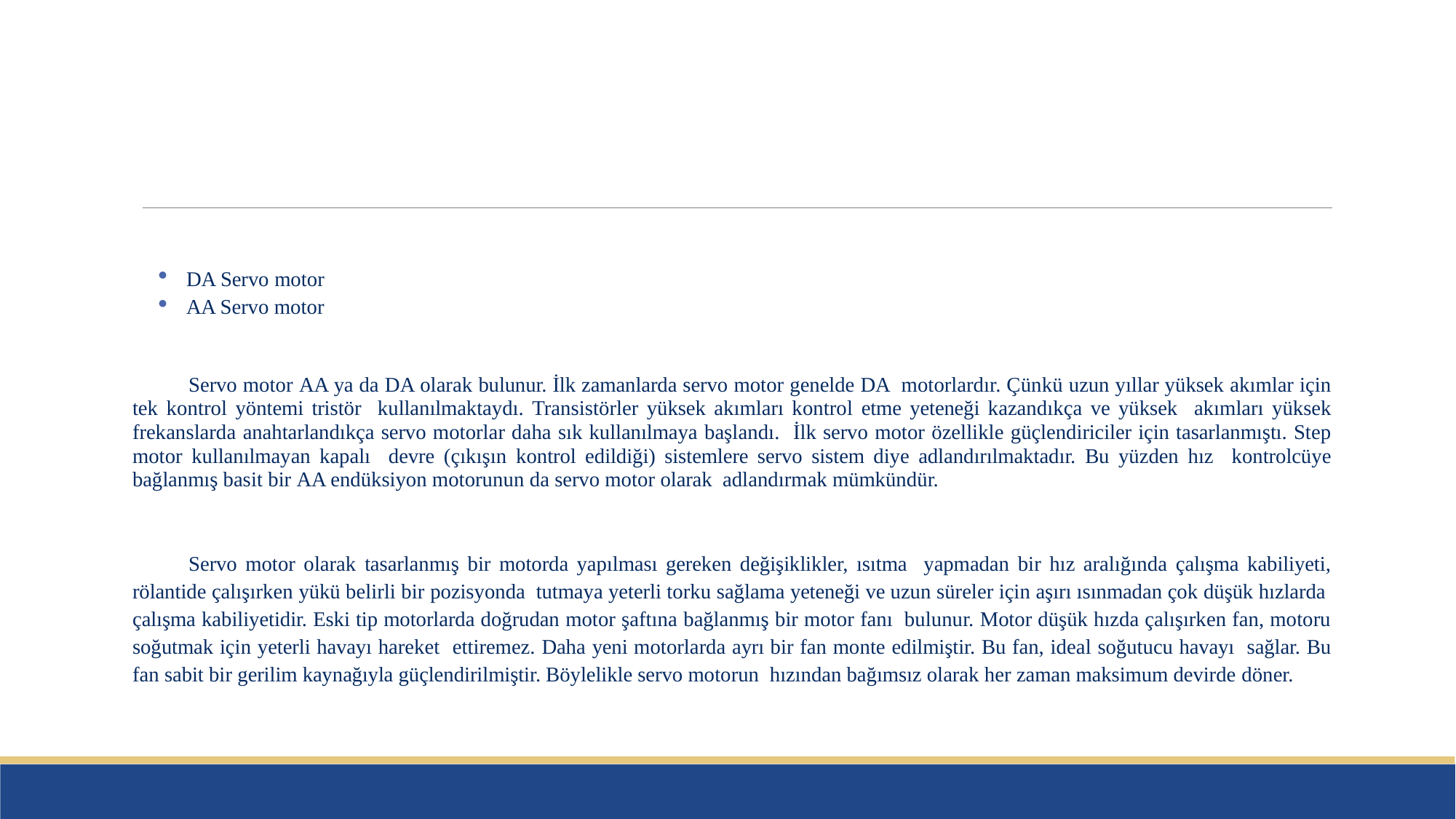

#

DA Servo motor
AA Servo motor

Servo motor AA ya da DA olarak bulunur. İlk zamanlarda servo motor genelde DA  motorlardır. Çünkü uzun yıllar yüksek akımlar için tek kontrol yöntemi tristör  kullanılmaktaydı. Transistörler yüksek akımları kontrol etme yeteneği kazandıkça ve yüksek  akımları yüksek frekanslarda anahtarlandıkça servo motorlar daha sık kullanılmaya başlandı.  İlk servo motor özellikle güçlendiriciler için tasarlanmıştı. Step motor kullanılmayan kapalı  devre (çıkışın kontrol edildiği) sistemlere servo sistem diye adlandırılmaktadır. Bu yüzden hız  kontrolcüye bağlanmış basit bir AA endüksiyon motorunun da servo motor olarak  adlandırmak mümkündür.

Servo motor olarak tasarlanmış bir motorda yapılması gereken değişiklikler, ısıtma  yapmadan bir hız aralığında çalışma kabiliyeti, rölantide çalışırken yükü belirli bir pozisyonda  tutmaya yeterli torku sağlama yeteneği ve uzun süreler için aşırı ısınmadan çok düşük hızlarda  çalışma kabiliyetidir. Eski tip motorlarda doğrudan motor şaftına bağlanmış bir motor fanı  bulunur. Motor düşük hızda çalışırken fan, motoru soğutmak için yeterli havayı hareket  ettiremez. Daha yeni motorlarda ayrı bir fan monte edilmiştir. Bu fan, ideal soğutucu havayı  sağlar. Bu fan sabit bir gerilim kaynağıyla güçlendirilmiştir. Böylelikle servo motorun  hızından bağımsız olarak her zaman maksimum devirde döner.